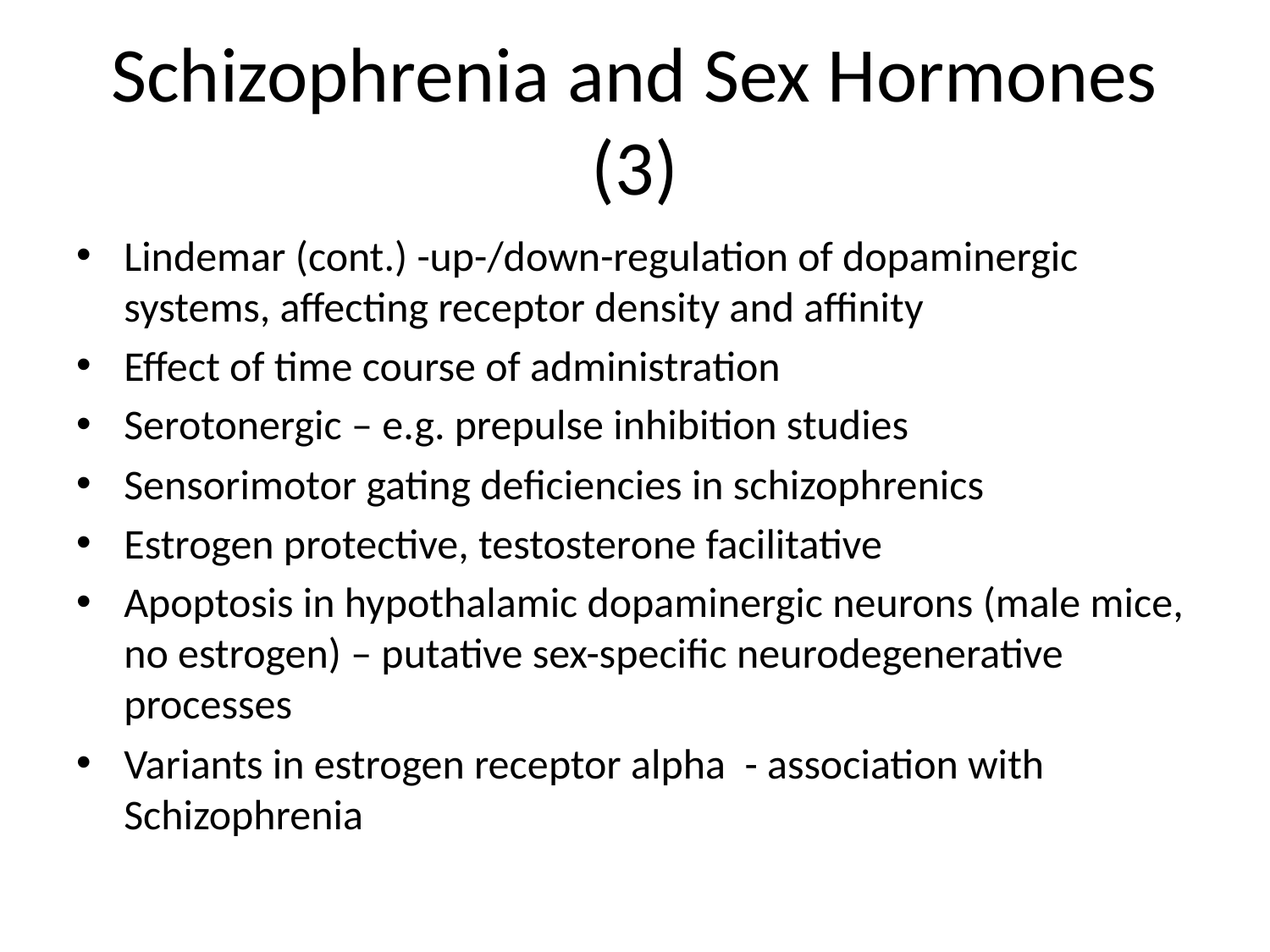

# Schizophrenia and Sex Hormones (3)
Lindemar (cont.) -up-/down-regulation of dopaminergic systems, affecting receptor density and affinity
Effect of time course of administration
Serotonergic – e.g. prepulse inhibition studies
Sensorimotor gating deficiencies in schizophrenics
Estrogen protective, testosterone facilitative
Apoptosis in hypothalamic dopaminergic neurons (male mice, no estrogen) – putative sex-specific neurodegenerative processes
Variants in estrogen receptor alpha  - association with Schizophrenia